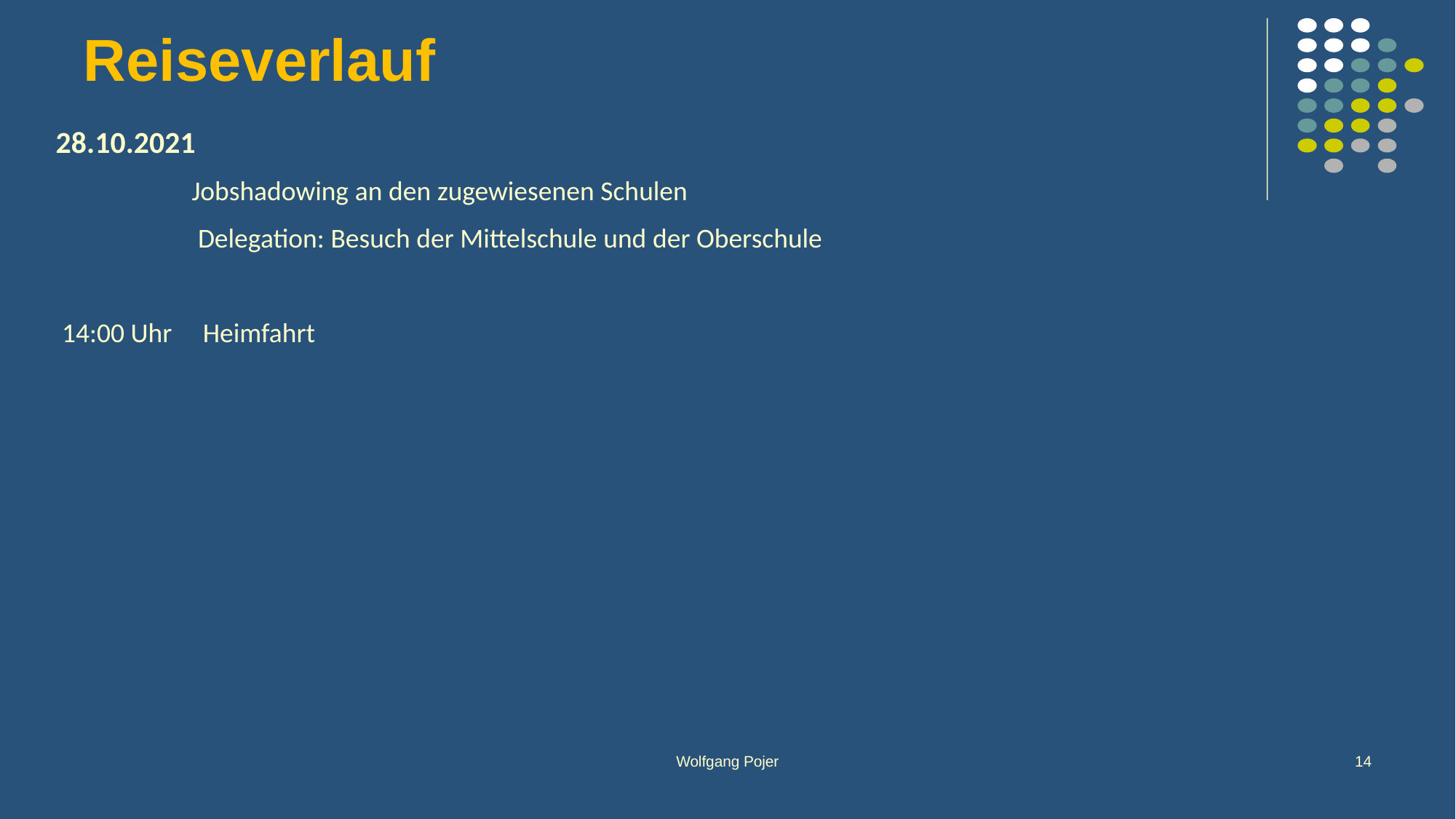

# Reiseverlauf
 28.10.2021
                       Jobshadowing an den zugewiesenen Schulen
                        Delegation: Besuch der Mittelschule und der Oberschule

  14:00 Uhr     Heimfahrt

Wolfgang Pojer
14